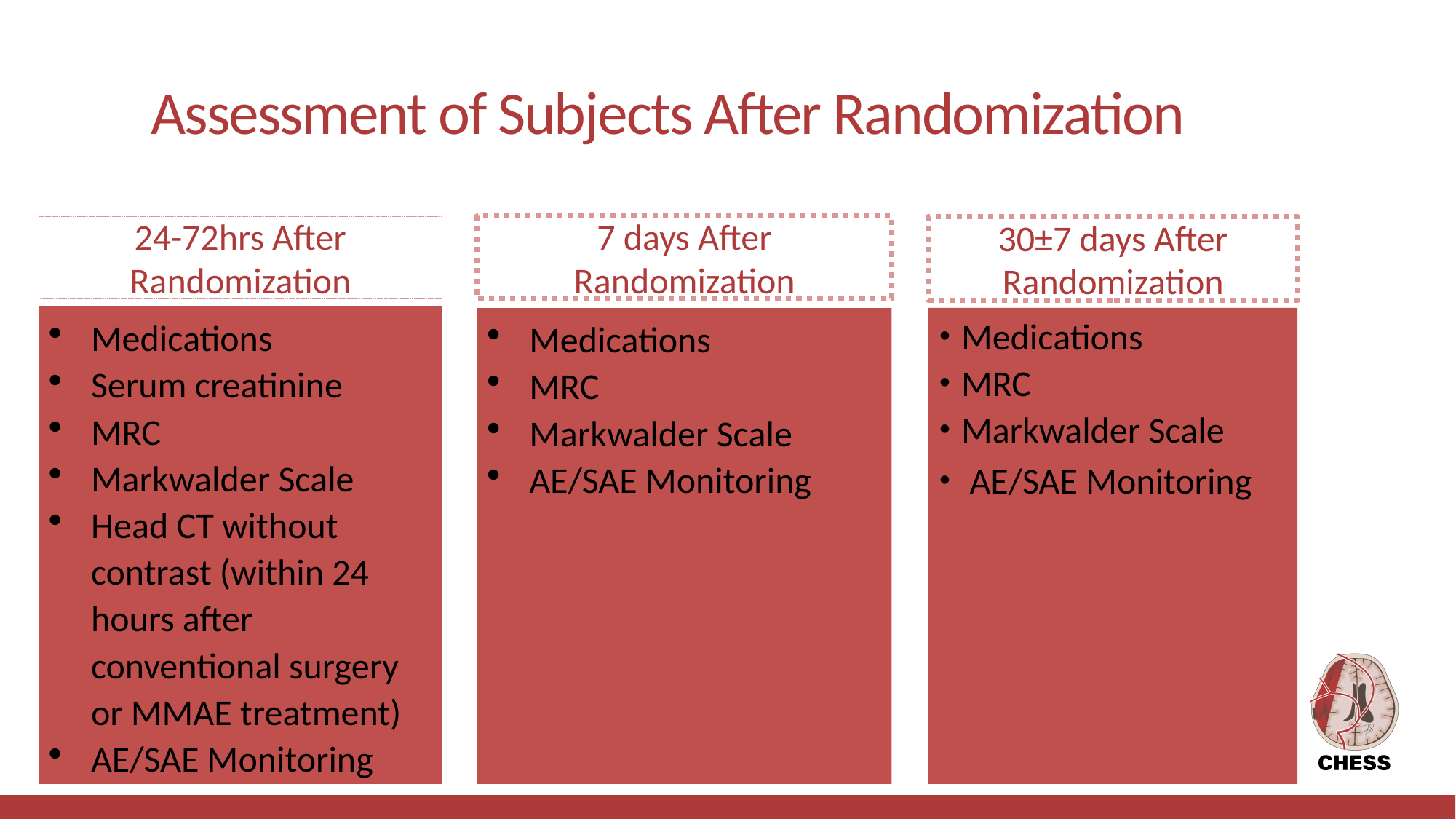

# Assessment of Subjects After Randomization
7 days After Randomization
24-72hrs After Randomization
30±7 days After Randomization
Medications
Serum creatinine
MRC
Markwalder Scale
Head CT without contrast (within 24 hours after conventional surgery or MMAE treatment)
AE/SAE Monitoring
Medications
MRC
Markwalder Scale
AE/SAE Monitoring
Medications
MRC
Markwalder Scale
 AE/SAE Monitoring